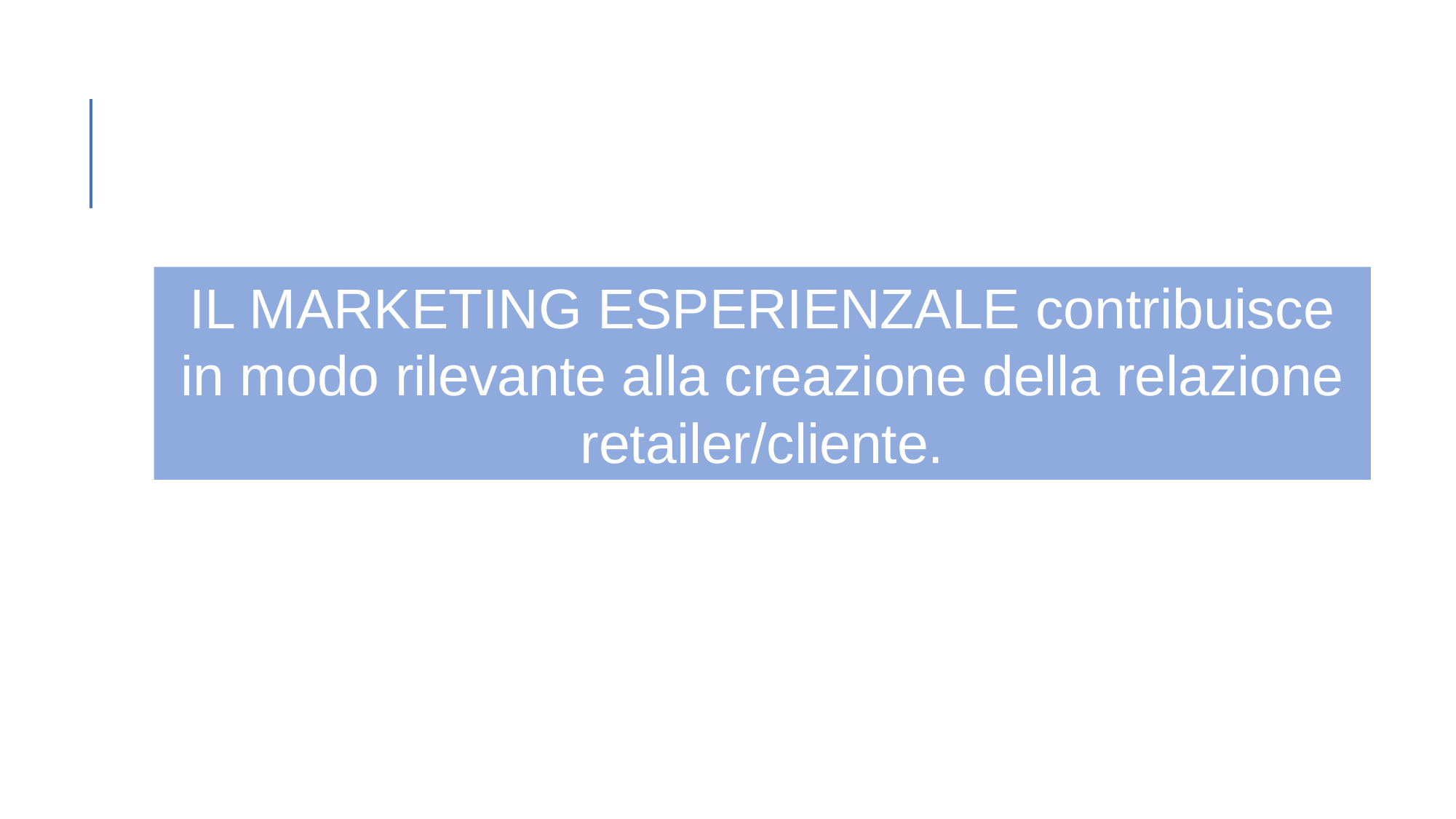

IL MARKETING ESPERIENZALE contribuisce in modo rilevante alla creazione della relazione retailer/cliente.